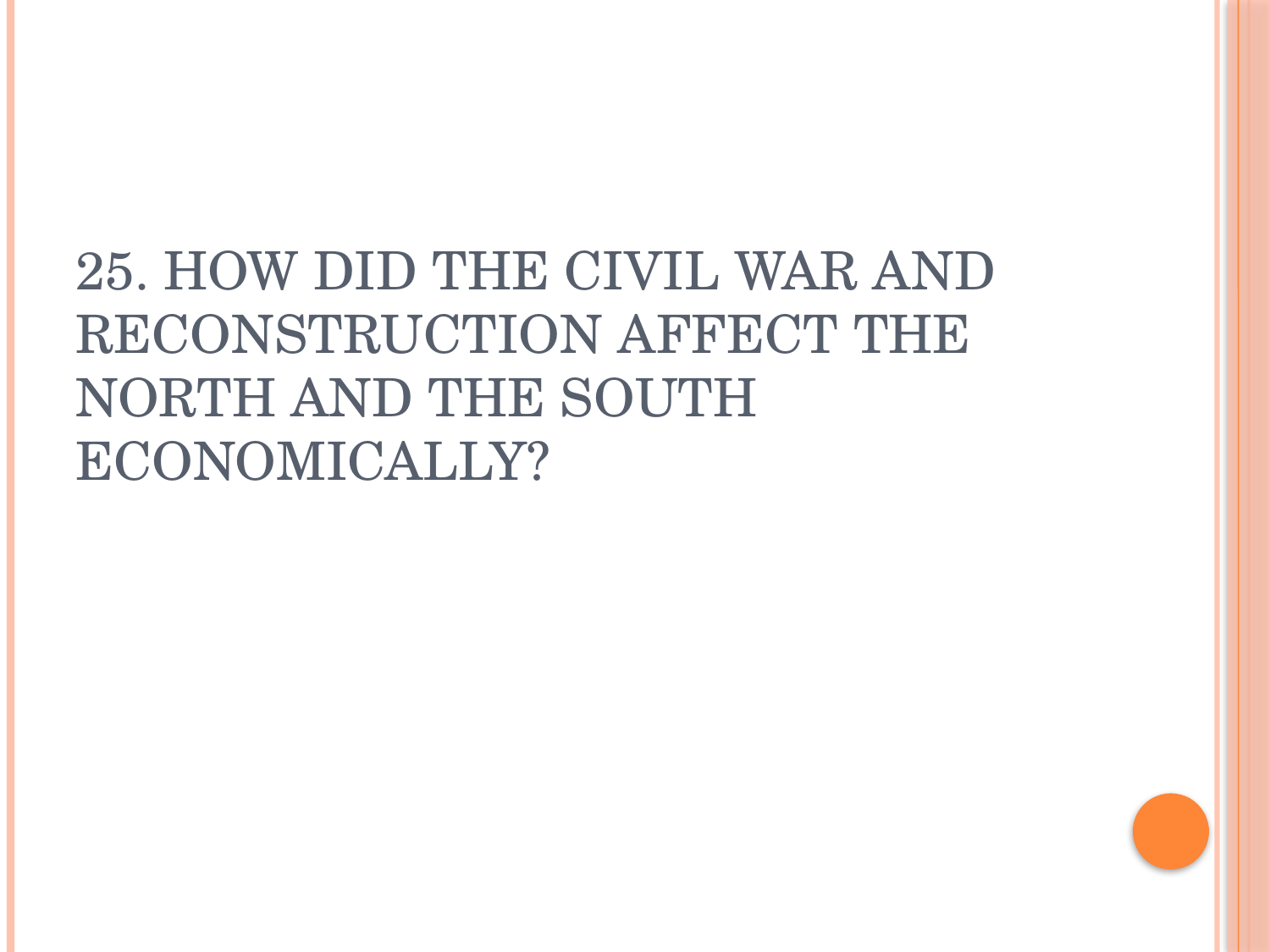

# 25. How did the Civil War and Reconstruction affect the North and the South economically?